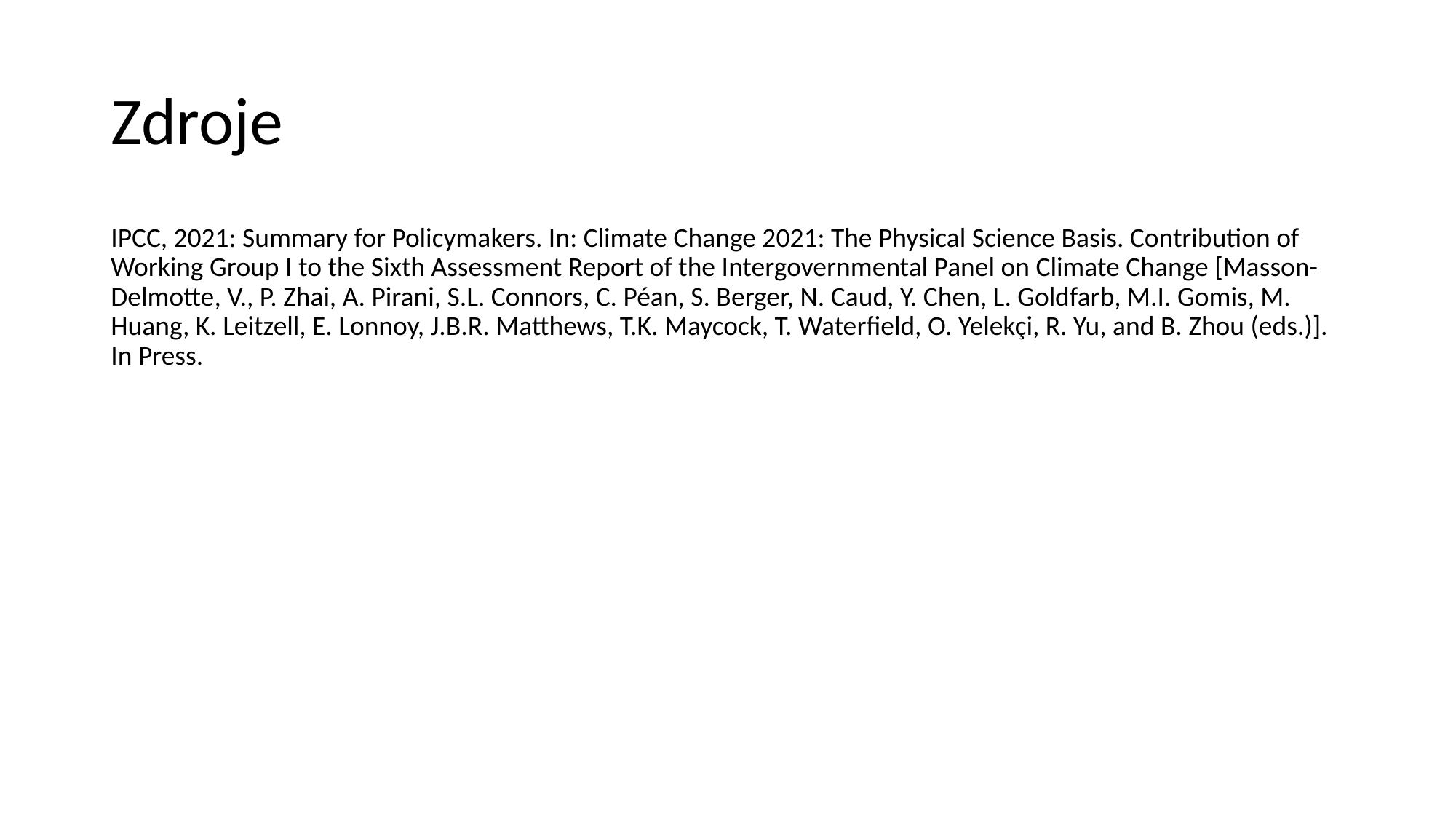

# Zdroje
IPCC, 2021: Summary for Policymakers. In: Climate Change 2021: The Physical Science Basis. Contribution of Working Group I to the Sixth Assessment Report of the Intergovernmental Panel on Climate Change [Masson-Delmotte, V., P. Zhai, A. Pirani, S.L. Connors, C. Péan, S. Berger, N. Caud, Y. Chen, L. Goldfarb, M.I. Gomis, M. Huang, K. Leitzell, E. Lonnoy, J.B.R. Matthews, T.K. Maycock, T. Waterfield, O. Yelekçi, R. Yu, and B. Zhou (eds.)]. In Press.